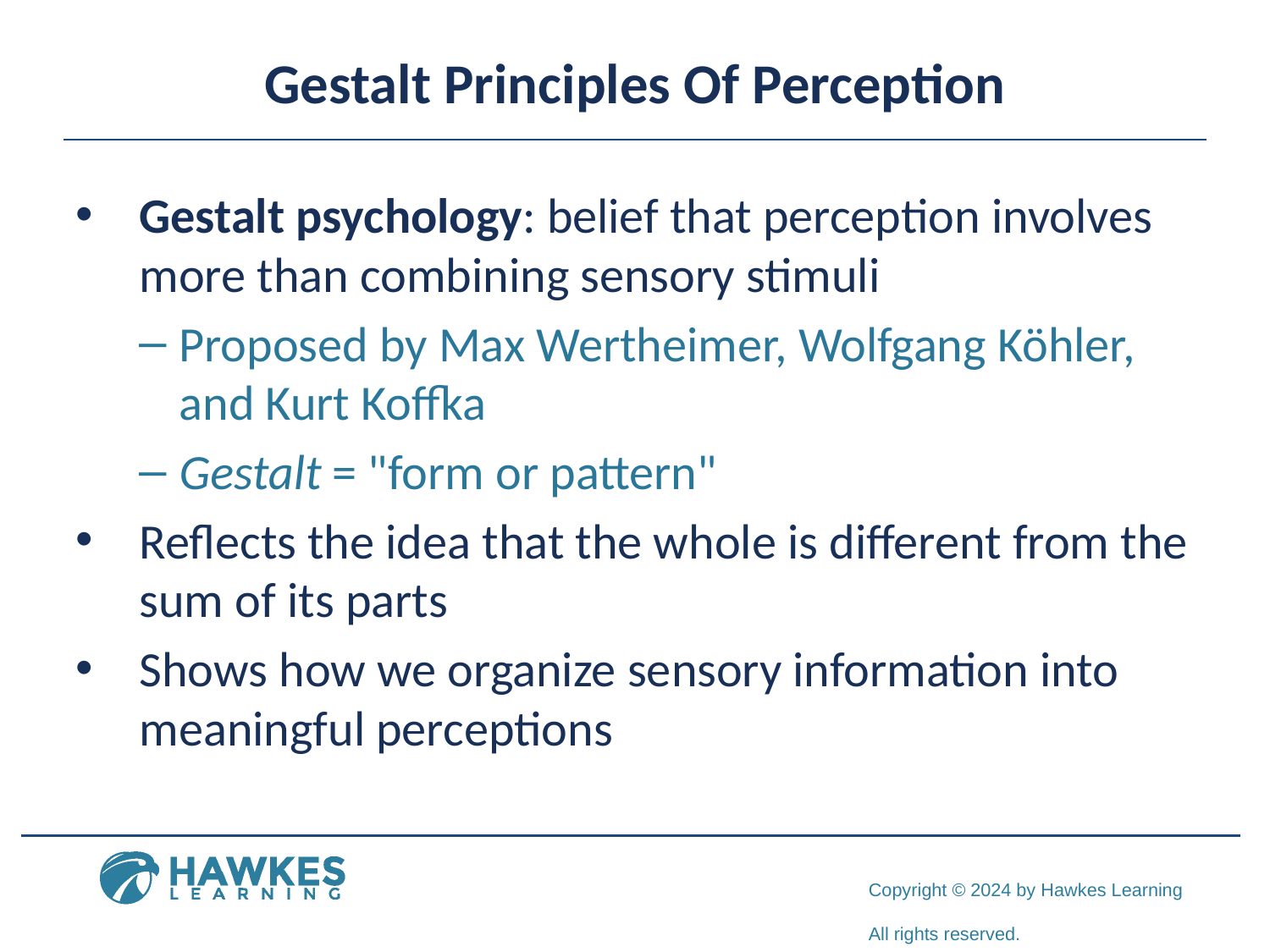

# Gestalt Principles Of Perception
Gestalt psychology: belief that perception involves more than combining sensory stimuli
Proposed by Max Wertheimer, Wolfgang Köhler, and Kurt Koffka
Gestalt = "form or pattern"
Reflects the idea that the whole is different from the sum of its parts
Shows how we organize sensory information into meaningful perceptions